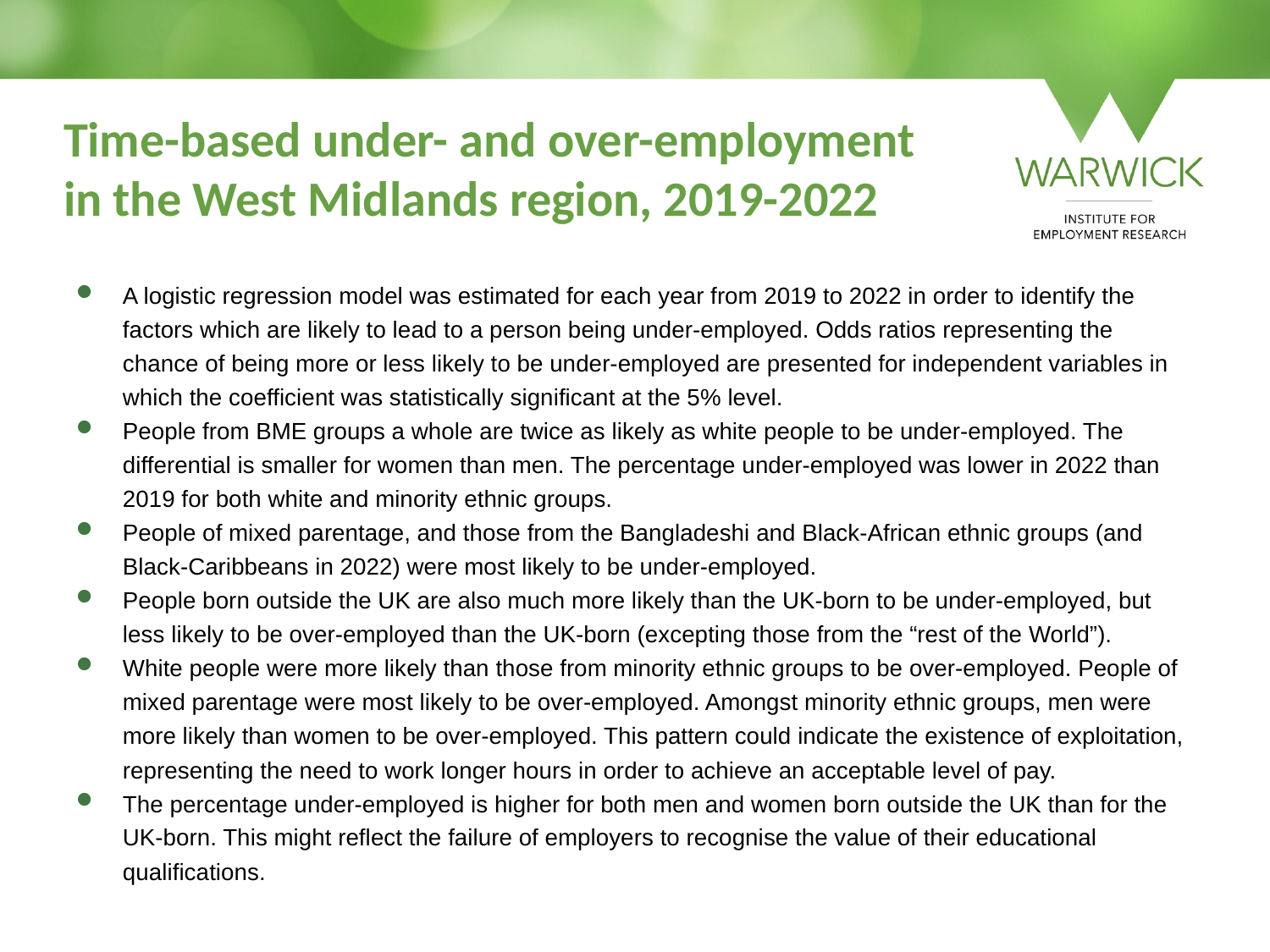

# Time-based under- and over-employment in the West Midlands region, 2019-2022
A logistic regression model was estimated for each year from 2019 to 2022 in order to identify the factors which are likely to lead to a person being under-employed. Odds ratios representing the chance of being more or less likely to be under-employed are presented for independent variables in which the coefficient was statistically significant at the 5% level.
People from BME groups a whole are twice as likely as white people to be under-employed. The differential is smaller for women than men. The percentage under-employed was lower in 2022 than 2019 for both white and minority ethnic groups.
People of mixed parentage, and those from the Bangladeshi and Black-African ethnic groups (and Black-Caribbeans in 2022) were most likely to be under-employed.
People born outside the UK are also much more likely than the UK-born to be under-employed, but less likely to be over-employed than the UK-born (excepting those from the “rest of the World”).
White people were more likely than those from minority ethnic groups to be over-employed. People of mixed parentage were most likely to be over-employed. Amongst minority ethnic groups, men were more likely than women to be over-employed. This pattern could indicate the existence of exploitation, representing the need to work longer hours in order to achieve an acceptable level of pay.
The percentage under-employed is higher for both men and women born outside the UK than for the UK-born. This might reflect the failure of employers to recognise the value of their educational qualifications.